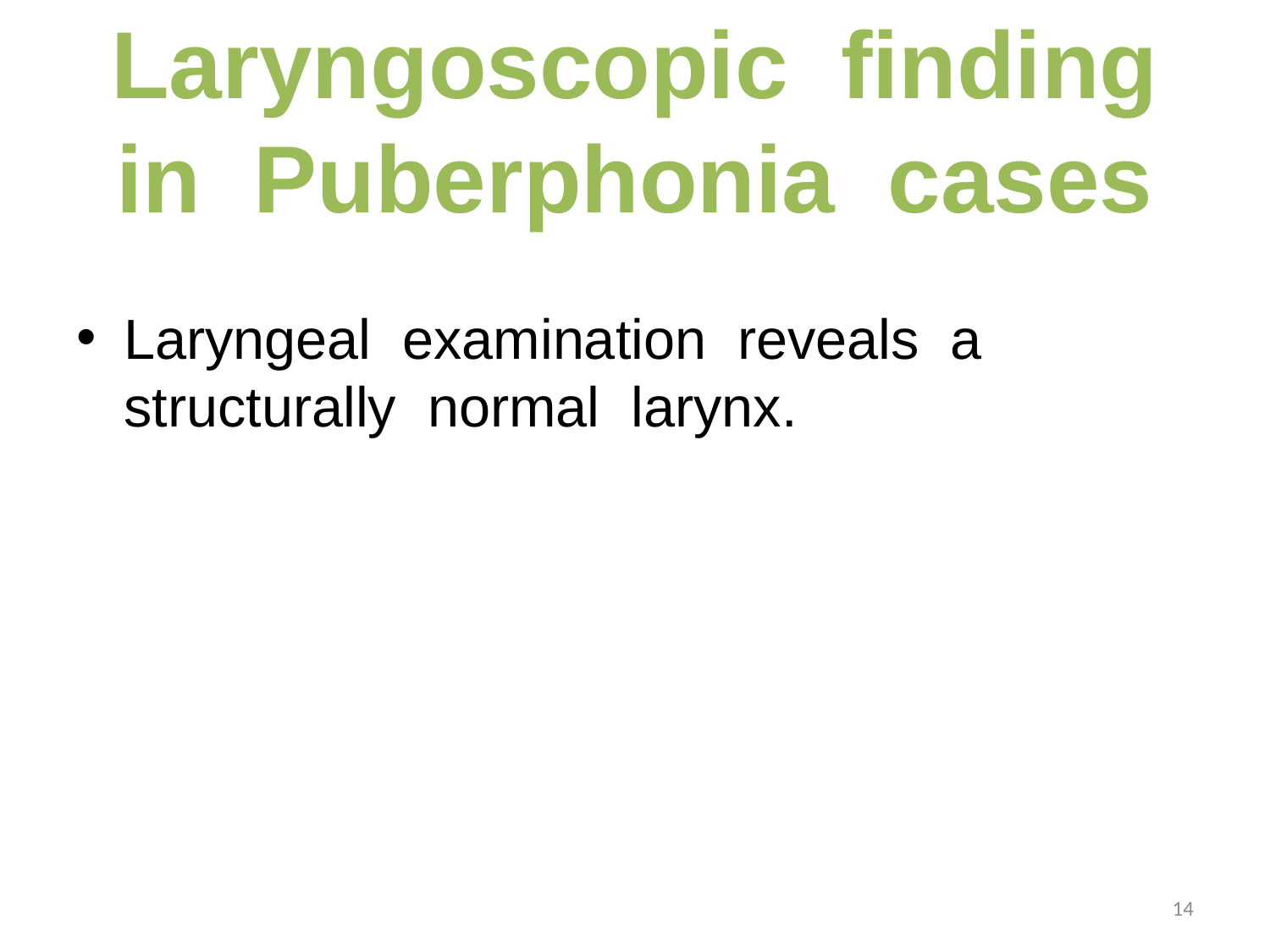

# Laryngoscopic  finding in  Puberphonia  cases
Laryngeal  examination  reveals  a  structurally  normal  larynx.
14